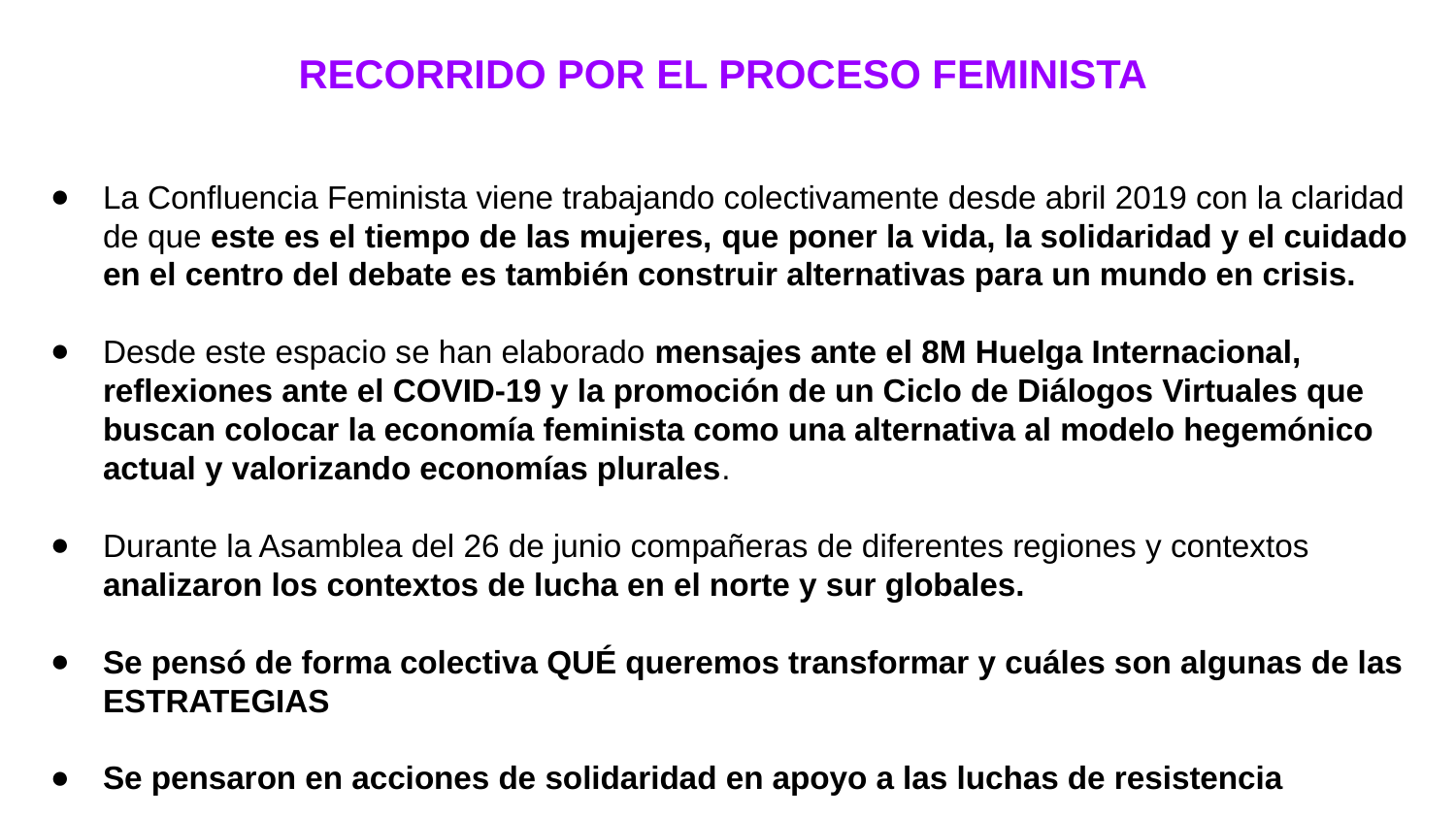

RECORRIDO POR EL PROCESO FEMINISTA

La Confluencia Feminista viene trabajando colectivamente desde abril 2019 con la claridad de que este es el tiempo de las mujeres, que poner la vida, la solidaridad y el cuidado en el centro del debate es también construir alternativas para un mundo en crisis.

Desde este espacio se han elaborado mensajes ante el 8M Huelga Internacional, reflexiones ante el COVID-19 y la promoción de un Ciclo de Diálogos Virtuales que buscan colocar la economía feminista como una alternativa al modelo hegemónico actual y valorizando economías plurales.

Durante la Asamblea del 26 de junio compañeras de diferentes regiones y contextos analizaron los contextos de lucha en el norte y sur globales.

Se pensó de forma colectiva QUÉ queremos transformar y cuáles son algunas de las ESTRATEGIAS

Se pensaron en acciones de solidaridad en apoyo a las luchas de resistencia